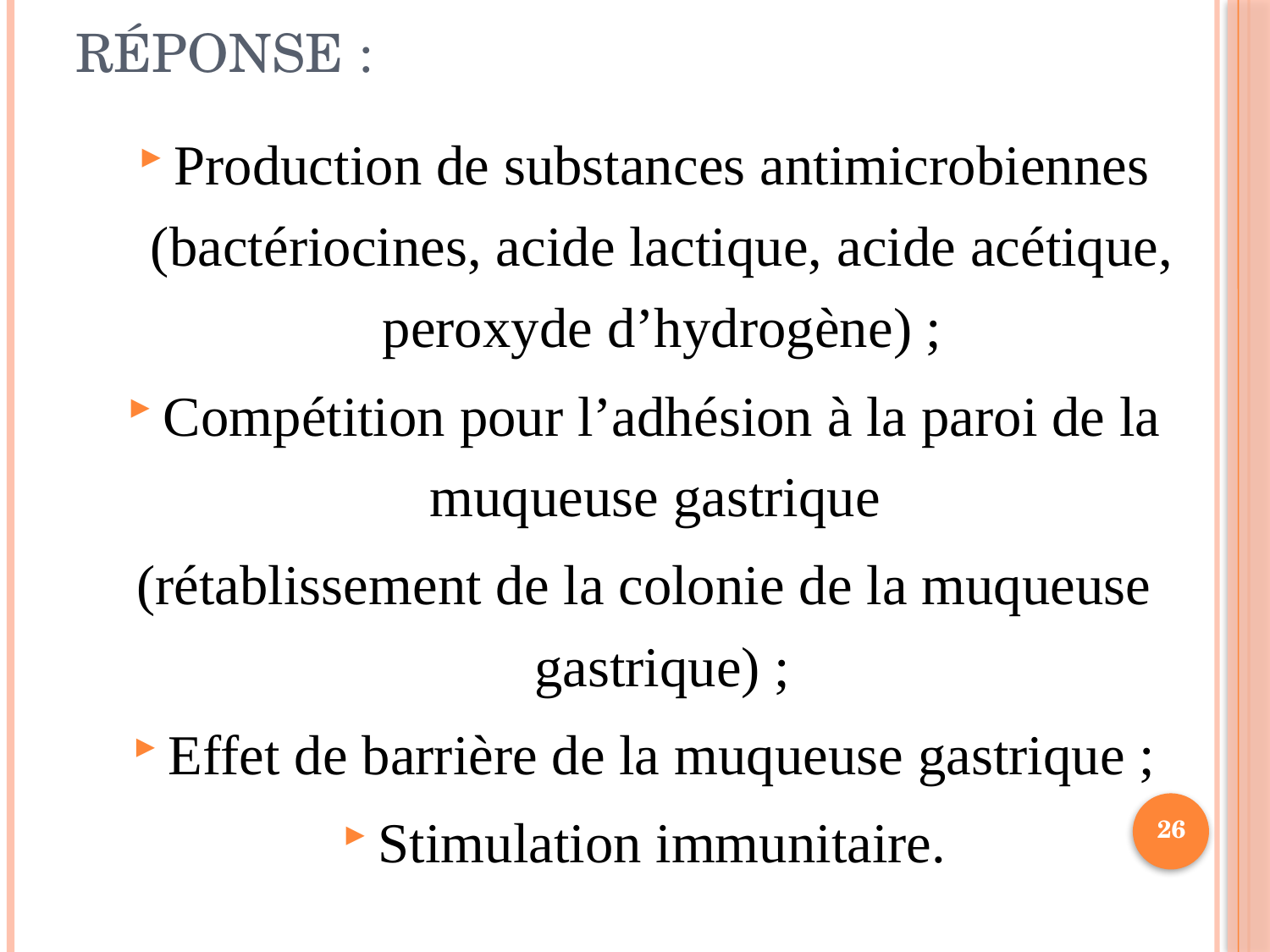

# Réponse :
Production de substances antimicrobiennes (bactériocines, acide lactique, acide acétique, peroxyde d’hydrogène) ;
Compétition pour l’adhésion à la paroi de la muqueuse gastrique
(rétablissement de la colonie de la muqueuse gastrique) ;
Effet de barrière de la muqueuse gastrique ;
Stimulation immunitaire.

26